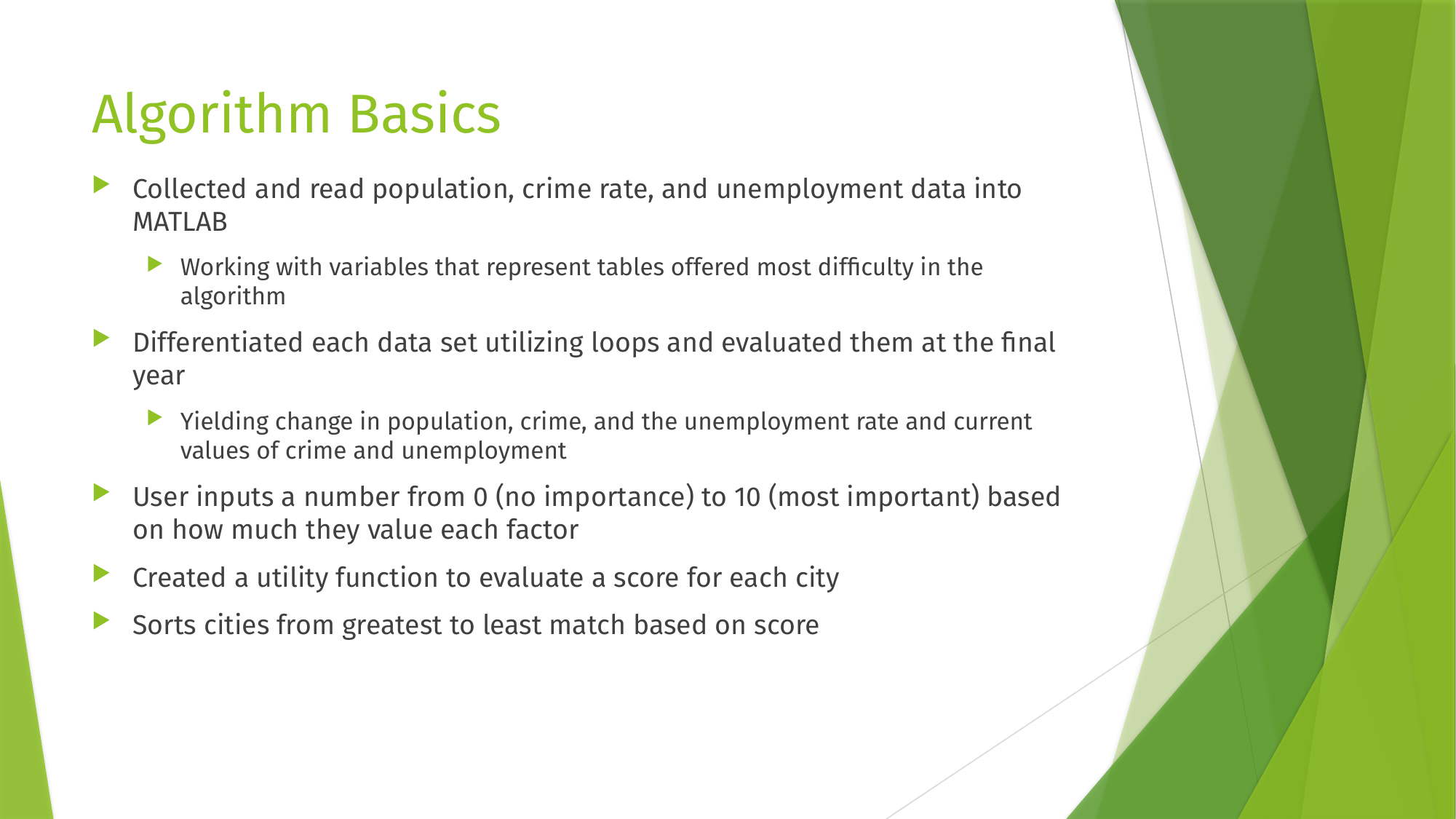

# Algorithm Basics
Collected and read population, crime rate, and unemployment data into MATLAB
Working with variables that represent tables offered most difficulty in the algorithm
Differentiated each data set utilizing loops and evaluated them at the final year
Yielding change in population, crime, and the unemployment rate and current values of crime and unemployment
User inputs a number from 0 (no importance) to 10 (most important) based on how much they value each factor
Created a utility function to evaluate a score for each city
Sorts cities from greatest to least match based on score